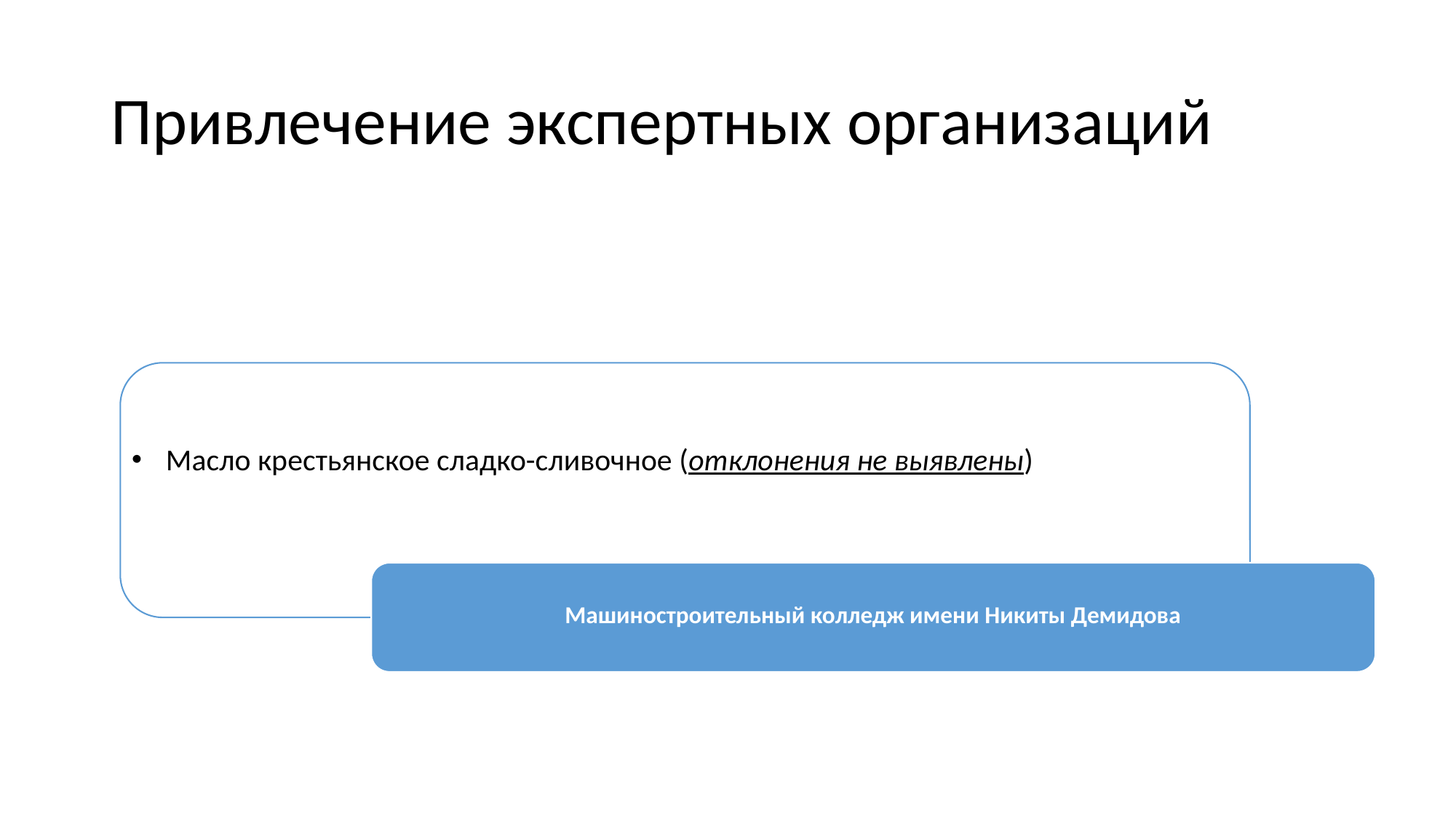

# Привлечение экспертных организаций
Машиностроительный колледж имени Никиты Демидова
Масло крестьянское сладко-сливочное (отклонения не выявлены)
(отклонения не выявлены)